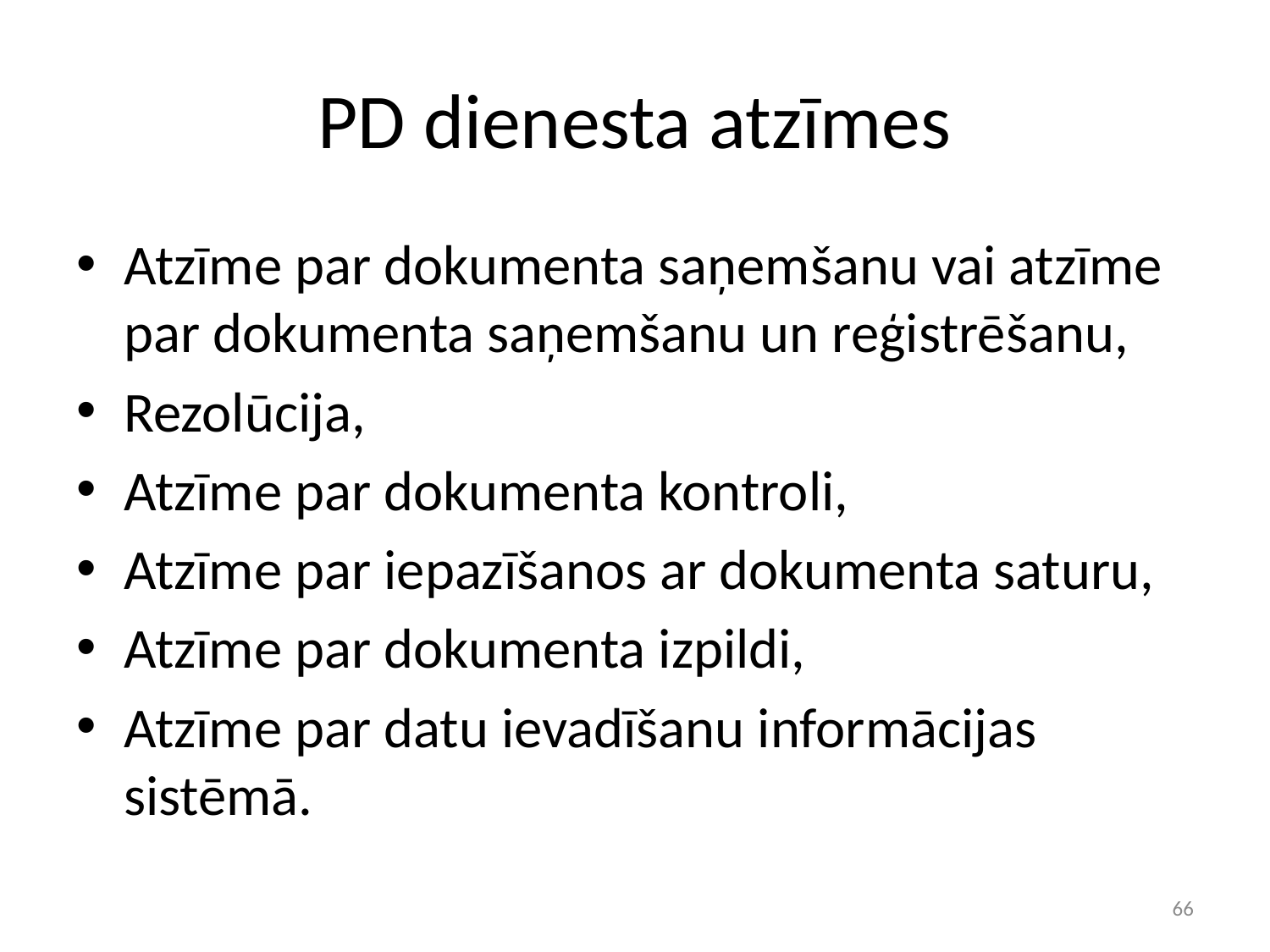

# PD dienesta atzīmes
Atzīme par dokumenta saņemšanu vai atzīme par dokumenta saņemšanu un reģistrēšanu,
Rezolūcija,
Atzīme par dokumenta kontroli,
Atzīme par iepazīšanos ar dokumenta saturu,
Atzīme par dokumenta izpildi,
Atzīme par datu ievadīšanu informācijas sistēmā.
66